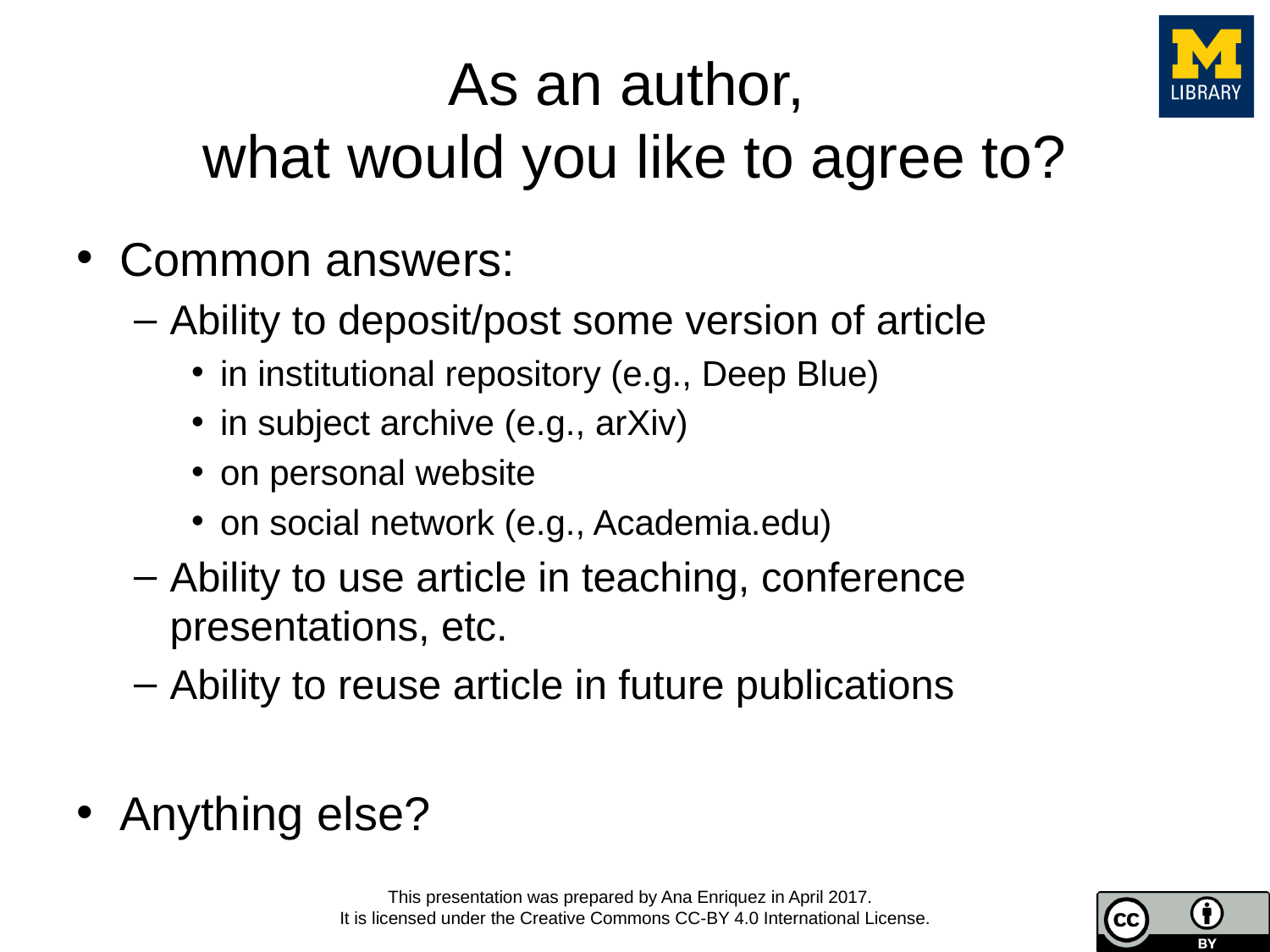

# As an author, what would you like to agree to?
Common answers:
Ability to deposit/post some version of article
in institutional repository (e.g., Deep Blue)
in subject archive (e.g., arXiv)
on personal website
on social network (e.g., Academia.edu)
Ability to use article in teaching, conference presentations, etc.
Ability to reuse article in future publications

Anything else?
This presentation was prepared by Ana Enriquez in April 2017.
It is licensed under the Creative Commons CC-BY 4.0 International License.